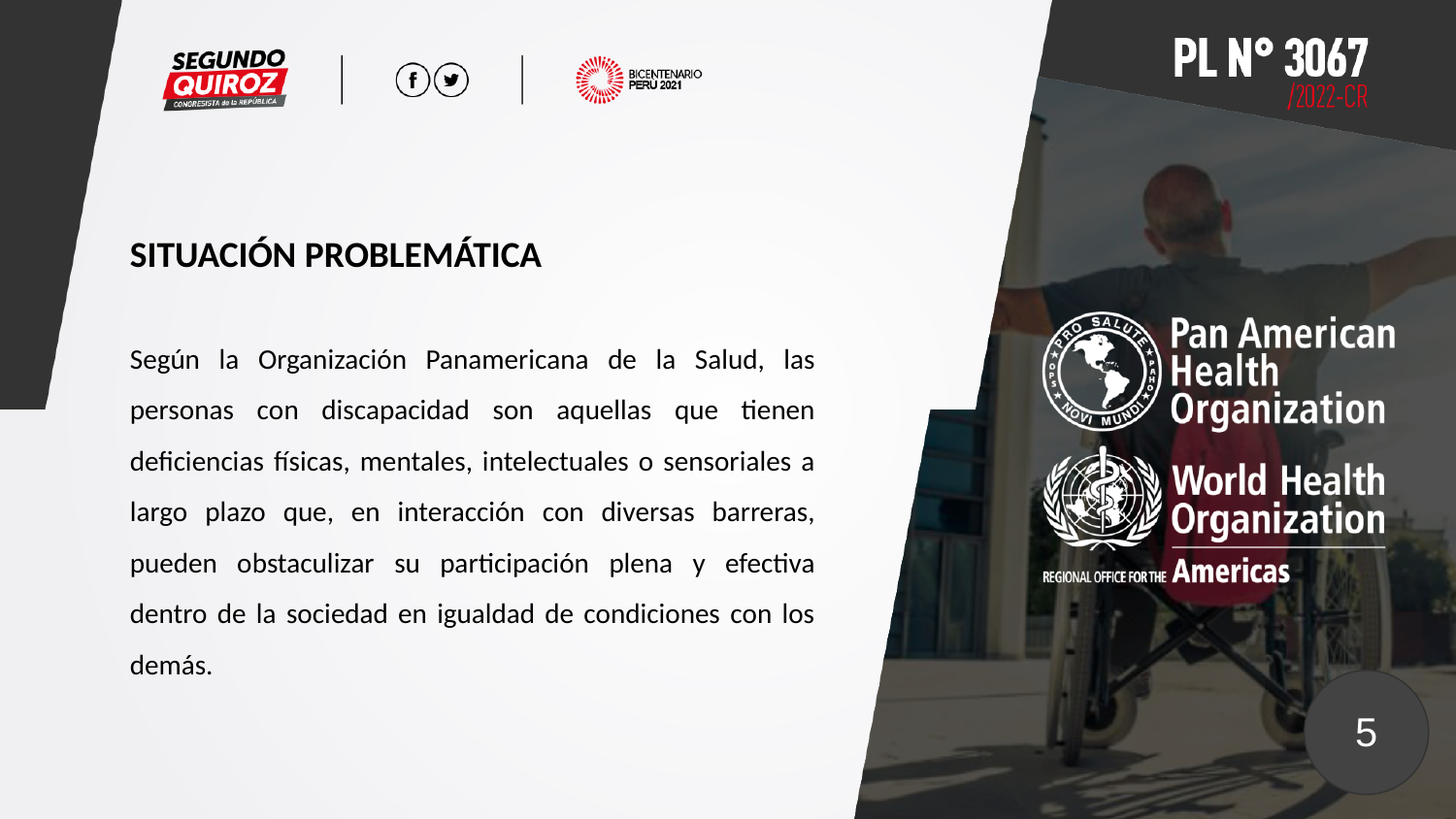

SITUACIÓN PROBLEMÁTICA
Según la Organización Panamericana de la Salud, las personas con discapacidad son aquellas que tienen deficiencias físicas, mentales, intelectuales o sensoriales a largo plazo que, en interacción con diversas barreras, pueden obstaculizar su participación plena y efectiva dentro de la sociedad en igualdad de condiciones con los demás.

5